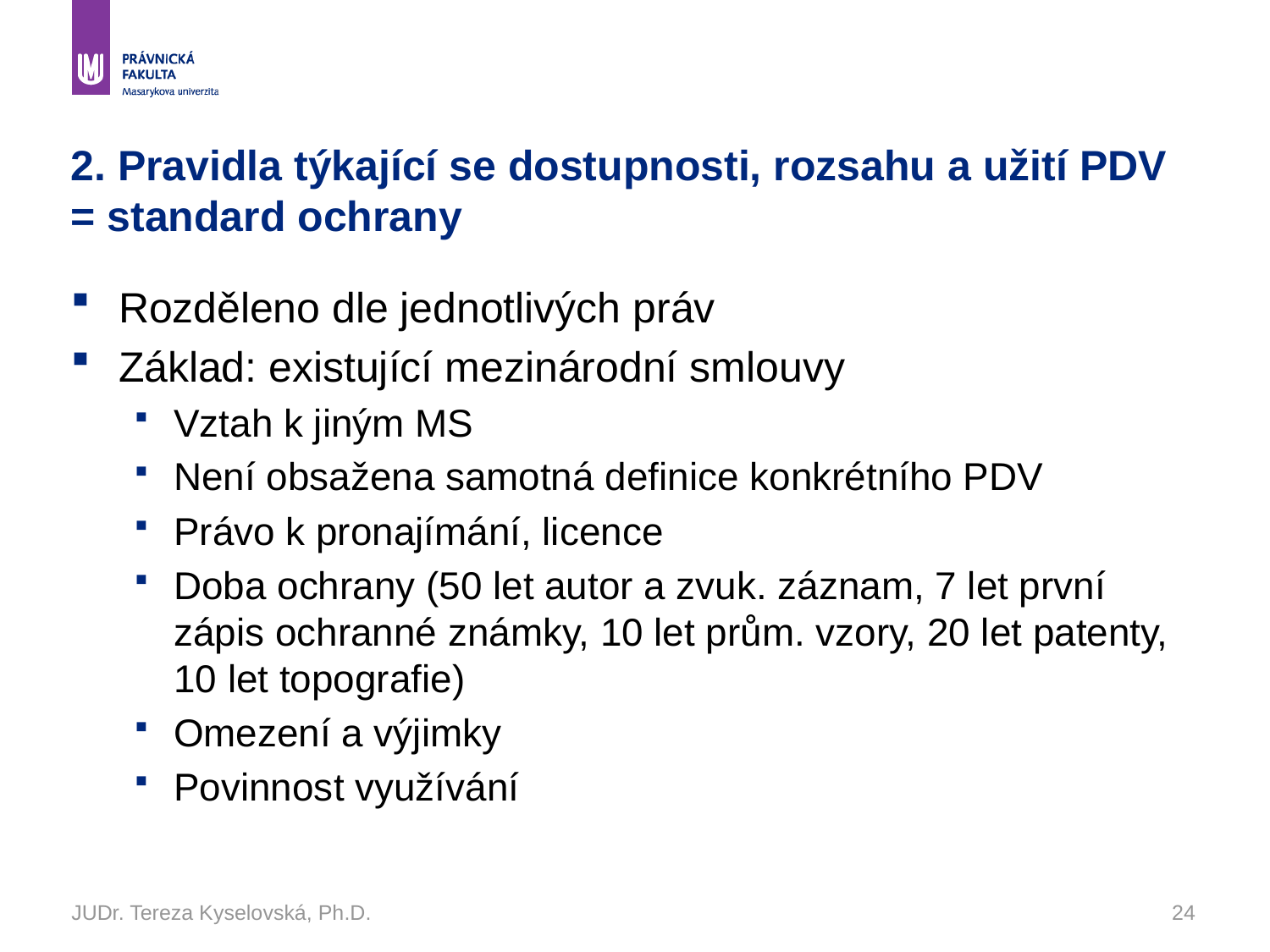

# 2. Pravidla týkající se dostupnosti, rozsahu a užití PDV = standard ochrany
Rozděleno dle jednotlivých práv
Základ: existující mezinárodní smlouvy
Vztah k jiným MS
Není obsažena samotná definice konkrétního PDV
Právo k pronajímání, licence
Doba ochrany (50 let autor a zvuk. záznam, 7 let první zápis ochranné známky, 10 let prům. vzory, 20 let patenty, 10 let topografie)
Omezení a výjimky
Povinnost využívání

JUDr. Tereza Kyselovská, Ph.D.
24